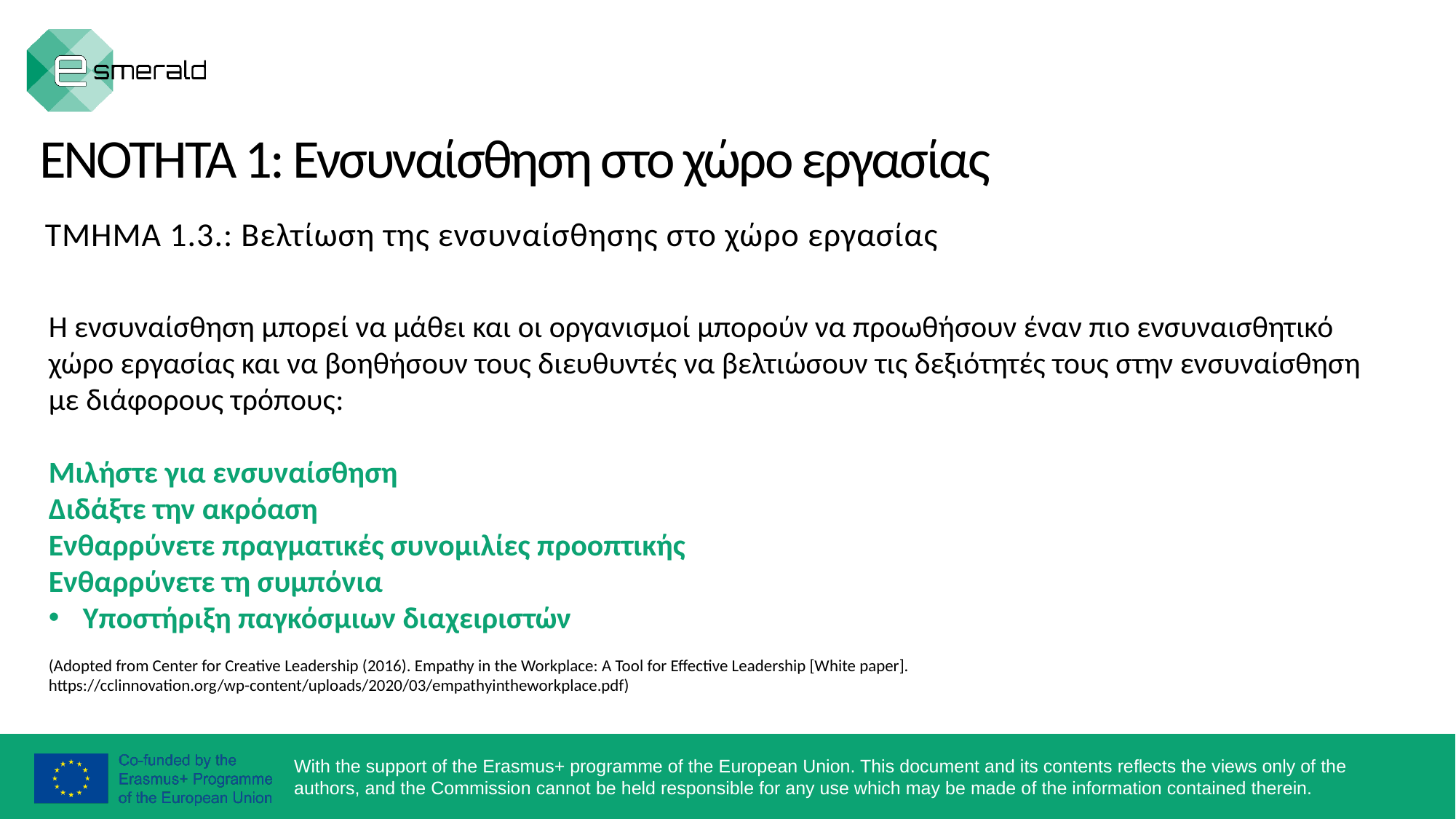

ΕΝΟΤΗΤΑ 1: Ενσυναίσθηση στο χώρο εργασίας
ΤΜΗΜΑ 1.3.: Βελτίωση της ενσυναίσθησης στο χώρο εργασίας

Η ενσυναίσθηση μπορεί να μάθει και οι οργανισμοί μπορούν να προωθήσουν έναν πιο ενσυναισθητικό χώρο εργασίας και να βοηθήσουν τους διευθυντές να βελτιώσουν τις δεξιότητές τους στην ενσυναίσθηση με διάφορους τρόπους:

Μιλήστε για ενσυναίσθηση
Διδάξτε την ακρόαση
Ενθαρρύνετε πραγματικές συνομιλίες προοπτικής
Ενθαρρύνετε τη συμπόνια
Υποστήριξη παγκόσμιων διαχειριστών

(Adopted from Center for Creative Leadership (2016). Empathy in the Workplace: A Tool for Effective Leadership [White paper]. https://cclinnovation.org/wp-content/uploads/2020/03/empathyintheworkplace.pdf)